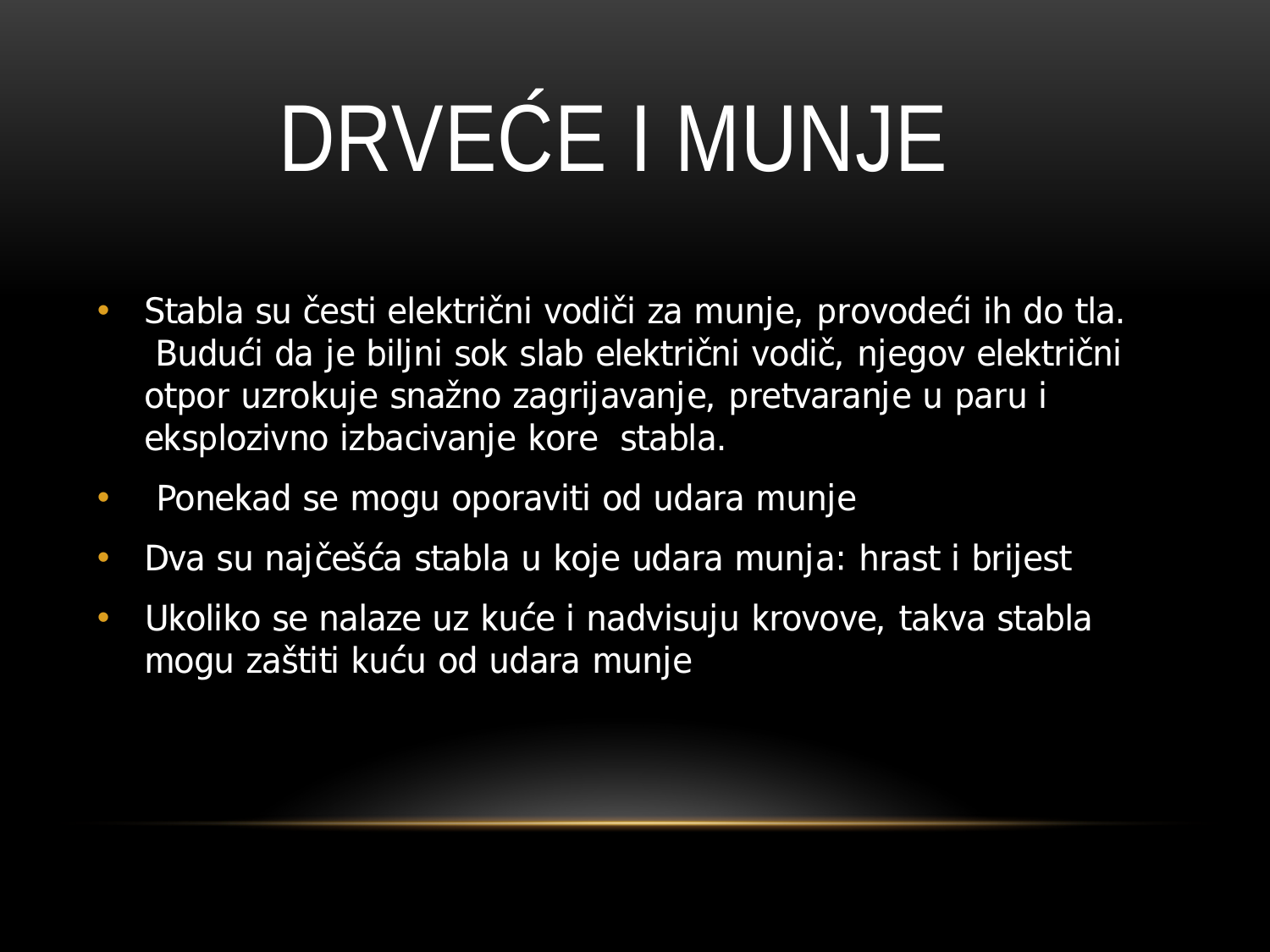

# DRVEĆE I MUNJE

Stabla su česti električni vodiči za munje, provodeći ih do tla.  Budući da je biljni sok slab električni vodič, njegov električni otpor uzrokuje snažno zagrijavanje, pretvaranje u paru i eksplozivno izbacivanje kore  stabla.
 Ponekad se mogu oporaviti od udara munje
Dva su najčešća stabla u koje udara munja: hrast i brijest
Ukoliko se nalaze uz kuće i nadvisuju krovove, takva stabla mogu zaštiti kuću od udara munje